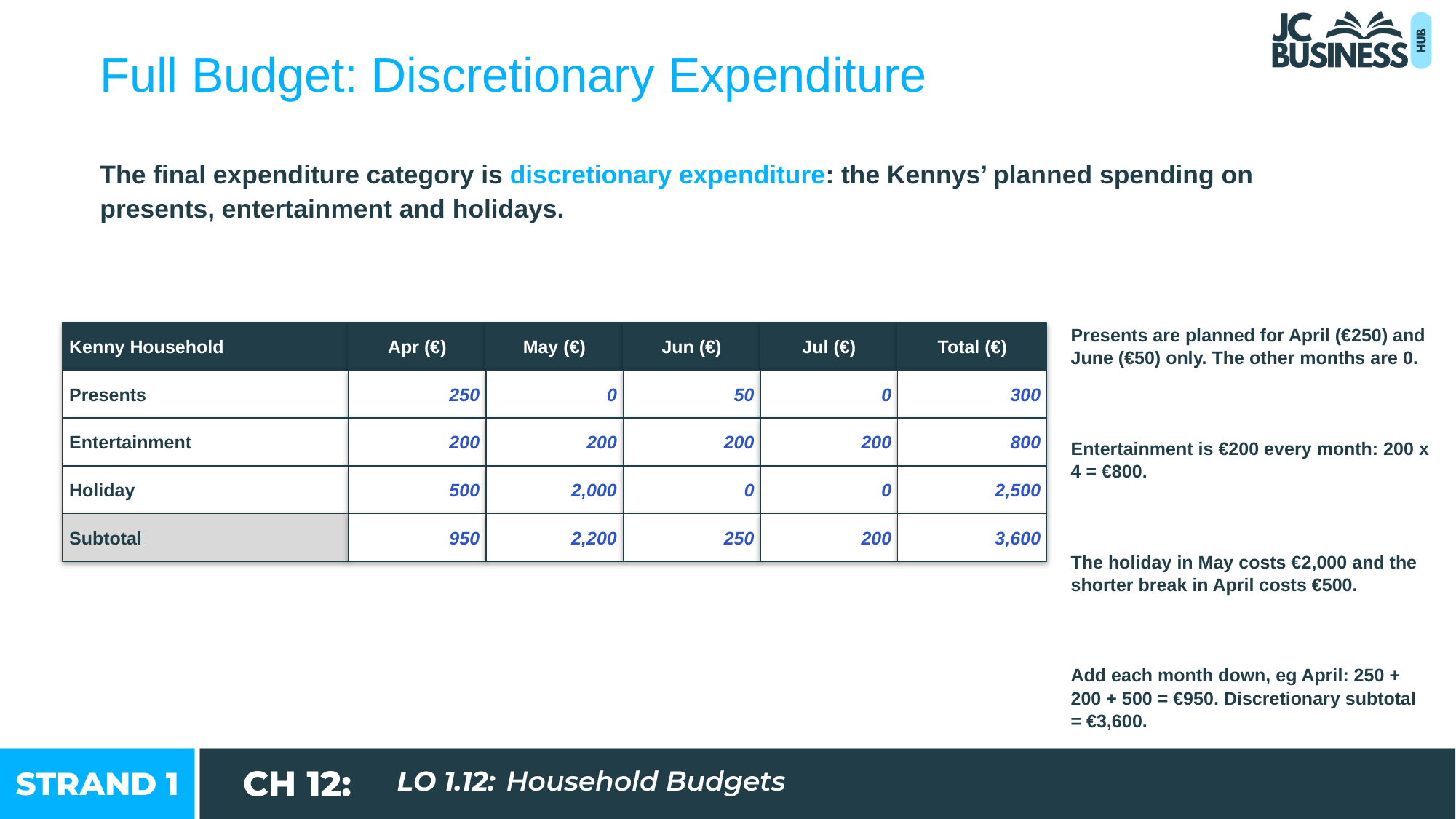

Full Budget: Discretionary Expenditure
The final expenditure category is discretionary expenditure: the Kennys’ planned spending on presents, entertainment and holidays.
Kenny Household
Apr (€)
May (€)
Jun (€)
Jul (€)
Total (€)
Presents are planned for April (€250) and June (€50) only. The other months are 0.
Presents

250

0

50

0

300
Entertainment

200

200

200

200

800
Entertainment is €200 every month: 200 x 4 = €800.
Holiday

500

2,000

0

0

2,500
Subtotal

950

2,200

250

200

3,600
The holiday in May costs €2,000 and the shorter break in April costs €500.
Add each month down, eg April: 250 + 200 + 500 = €950. Discretionary subtotal = €3,600.